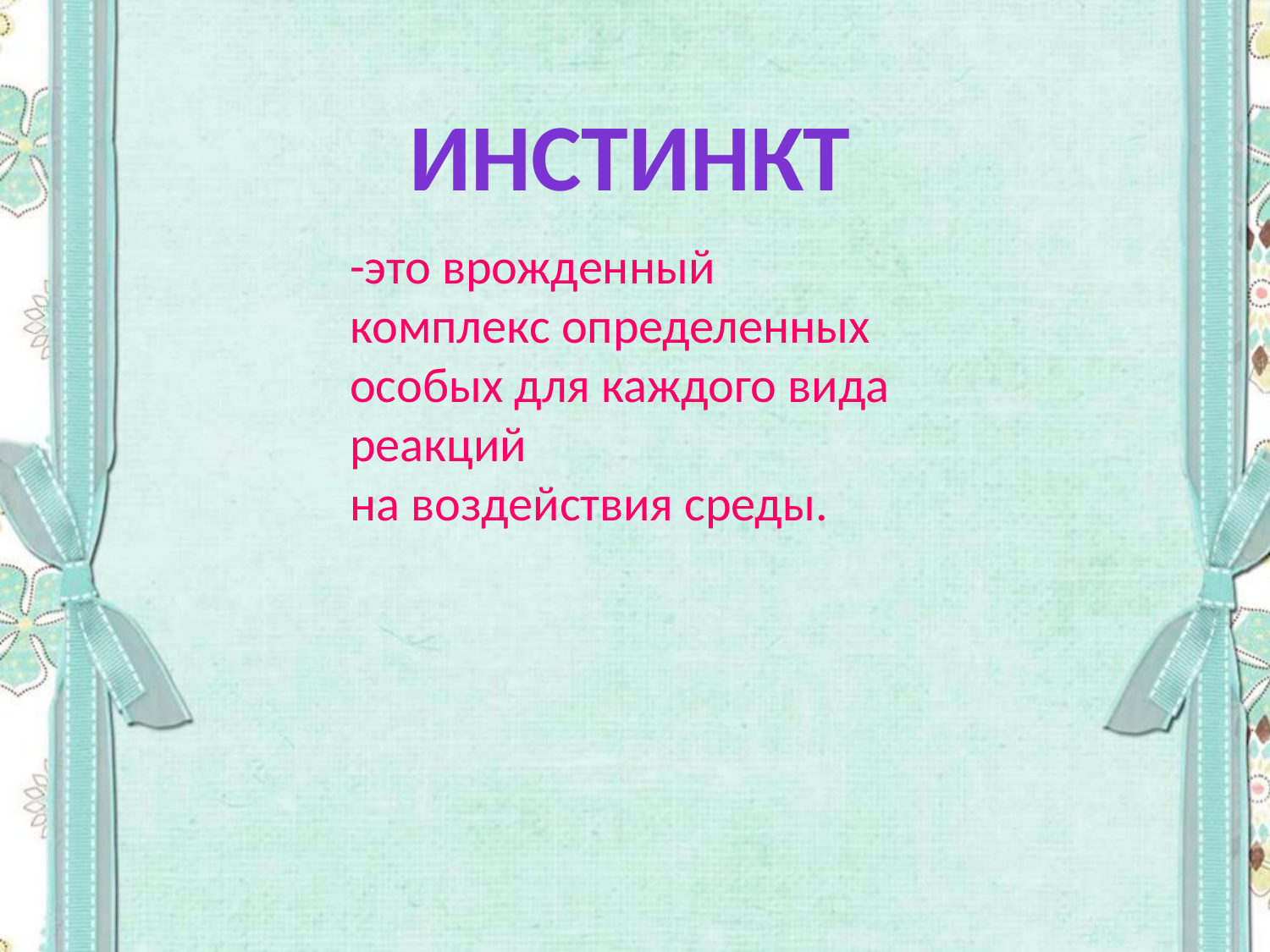

Инстинкт
-это врожденный комплекс определенных
особых для каждого вида реакций
на воздействия среды.